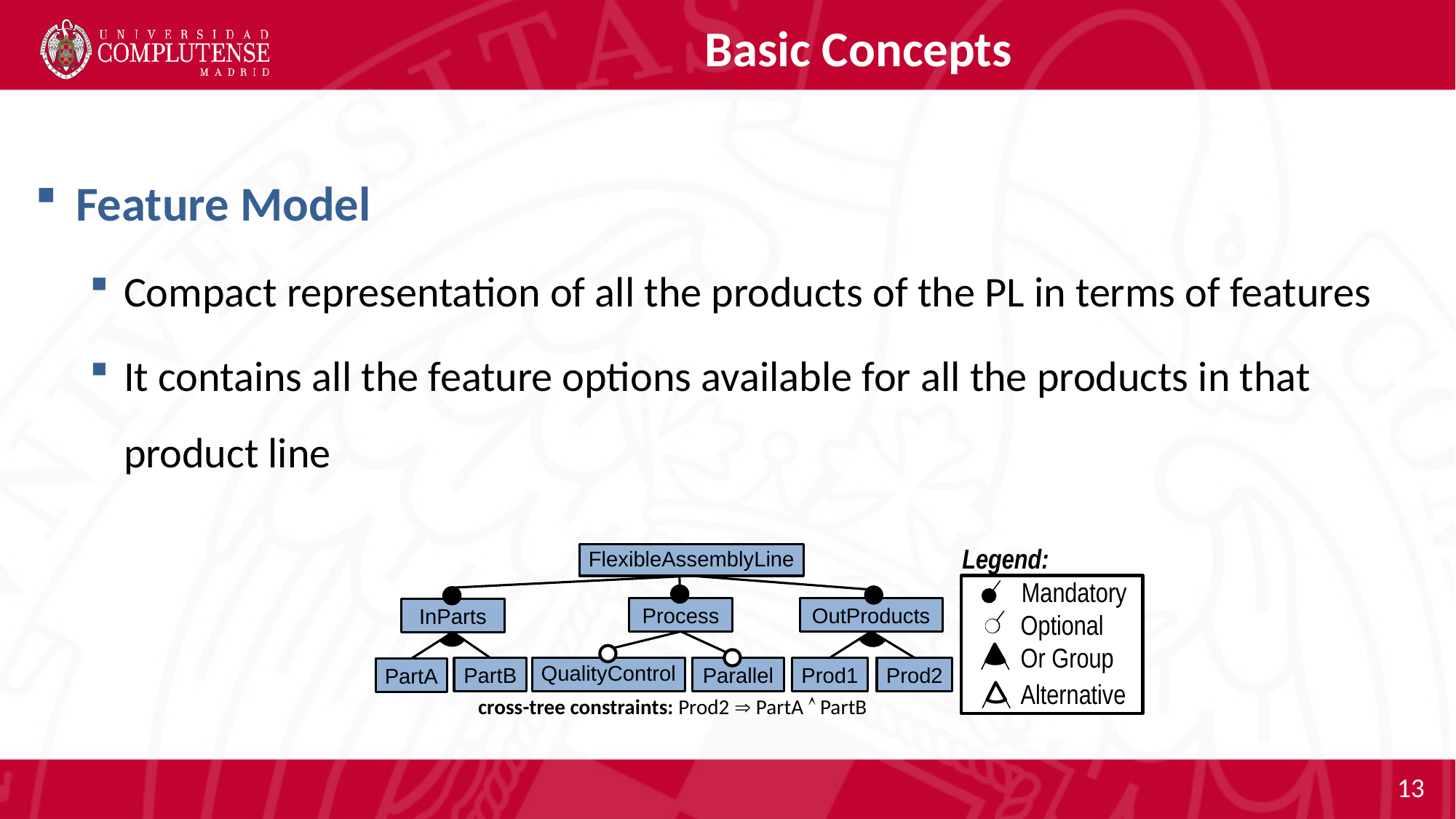

# Basic Concepts
Feature Model
Compact representation of all the products of the PL in terms of features
It contains all the feature options available for all the products in that product line

Legend:
FlexibleAssemblyLine
Mandatory

Process
OutProducts
InParts
Optional

Or Group

QualityControl
Parallel
Prod1
Prod2
PartB
PartA

Alternative
cross-tree constraints: Prod2 ⇒ PartA ∧ PartB
13